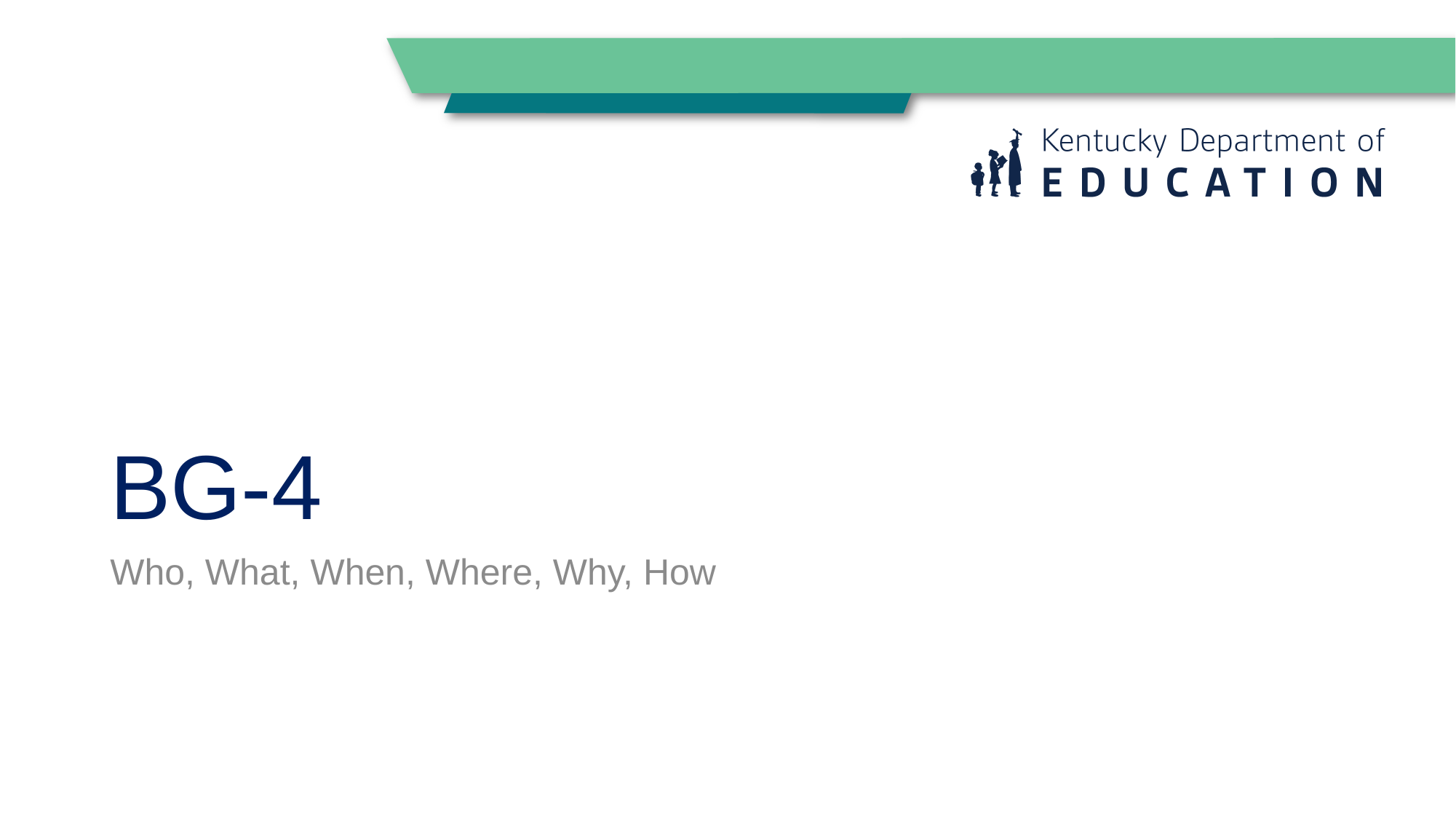

# BG-4
Who, What, When, Where, Why, How